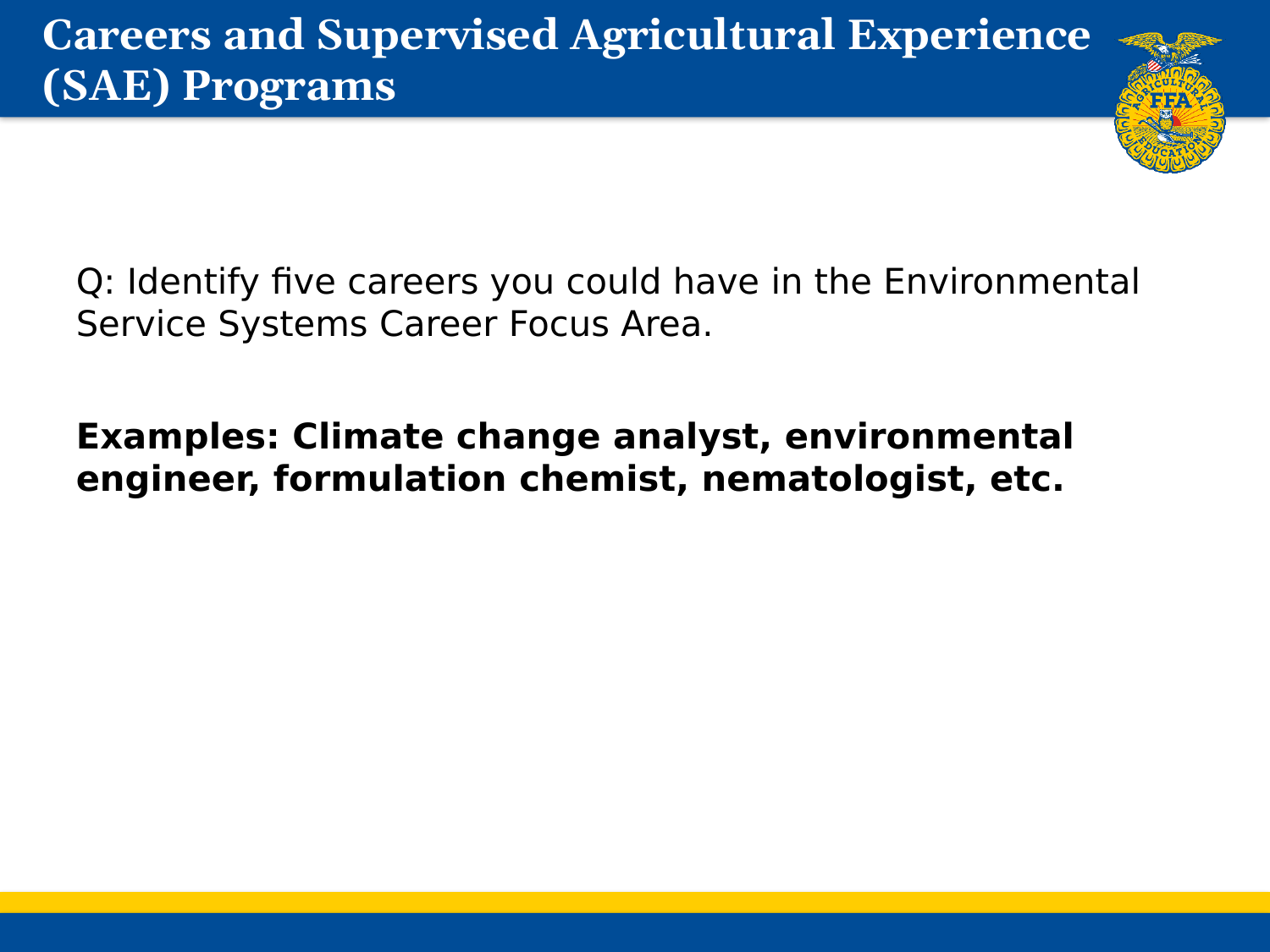

# Careers and Supervised Agricultural Experience (SAE) Programs
Q: Identify five careers you could have in the Environmental Service Systems Career Focus Area.

Examples: Climate change analyst, environmental engineer, formulation chemist, nematologist, etc.